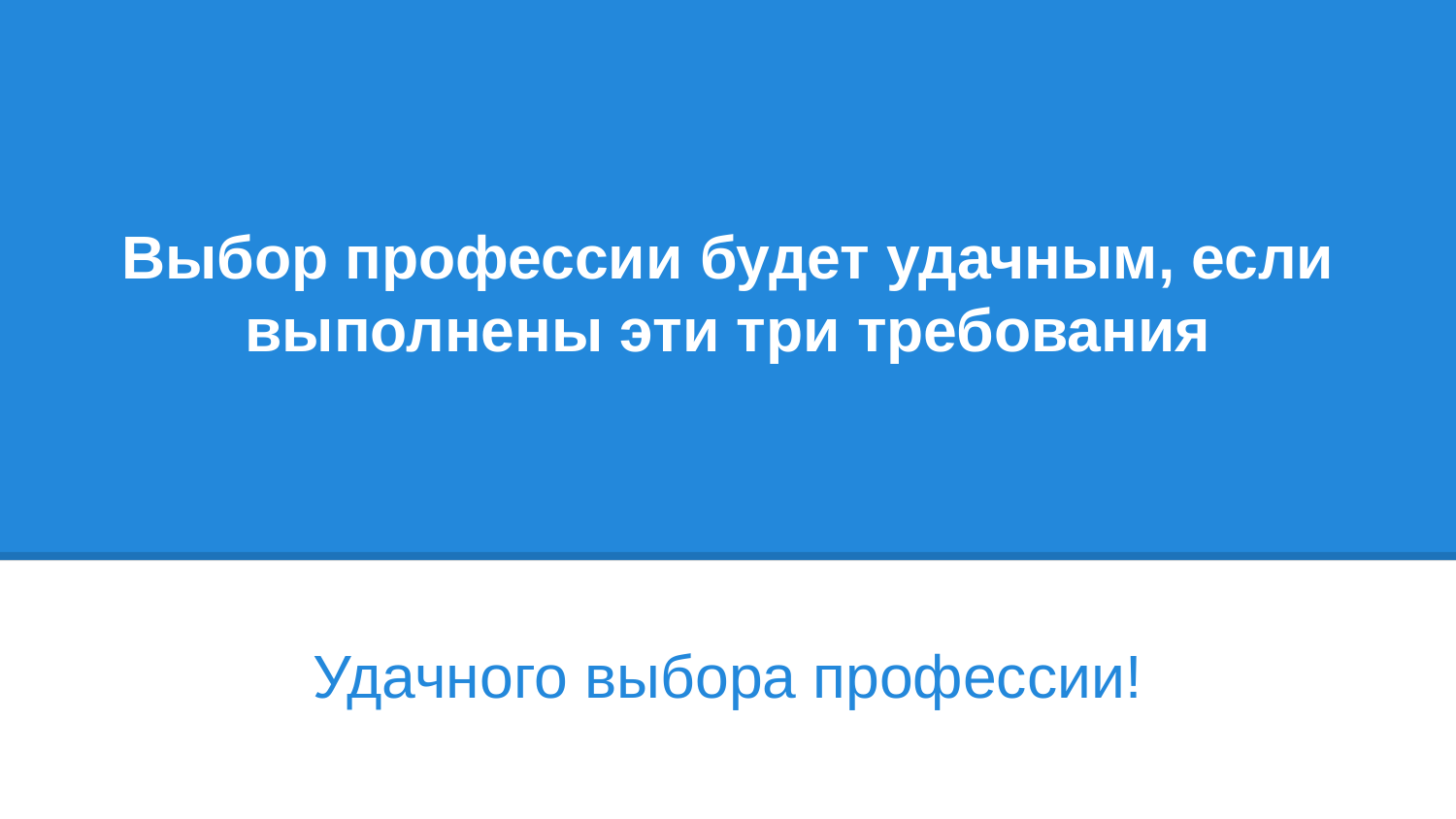

# Выбор профессии будет удачным, если выполнены эти три требования
Удачного выбора профессии!